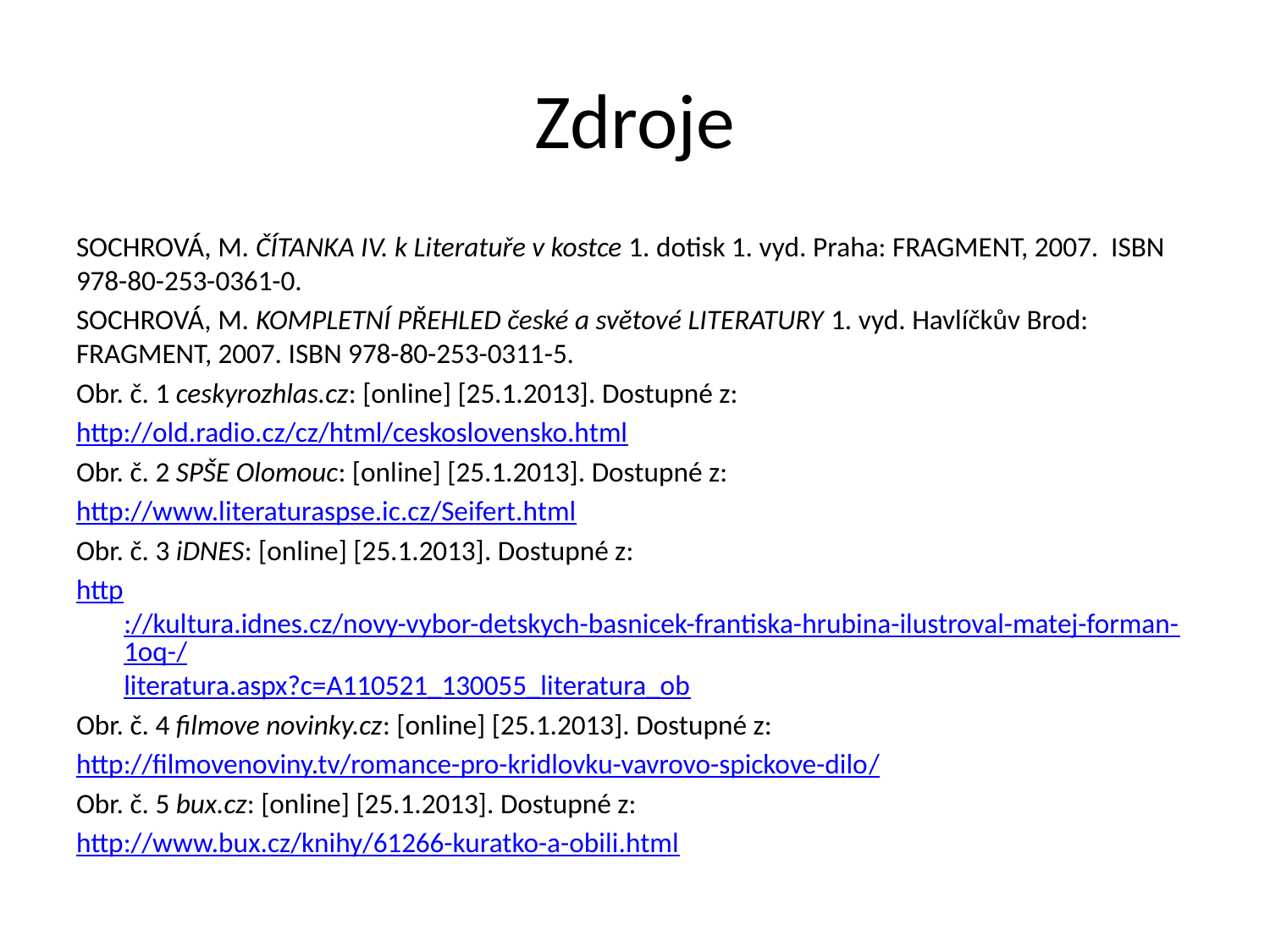

# Zdroje
SOCHROVÁ, M. ČÍTANKA IV. k Literatuře v kostce 1. dotisk 1. vyd. Praha: FRAGMENT, 2007.  ISBN 978-80-253-0361-0.
SOCHROVÁ, M. KOMPLETNÍ PŘEHLED české a světové LITERATURY 1. vyd. Havlíčkův Brod: FRAGMENT, 2007. ISBN 978-80-253-0311-5.
Obr. č. 1 ceskyrozhlas.cz: [online] [25.1.2013]. Dostupné z:
http://old.radio.cz/cz/html/ceskoslovensko.html
Obr. č. 2 SPŠE Olomouc: [online] [25.1.2013]. Dostupné z:
http://www.literaturaspse.ic.cz/Seifert.html
Obr. č. 3 iDNES: [online] [25.1.2013]. Dostupné z:
http://kultura.idnes.cz/novy-vybor-detskych-basnicek-frantiska-hrubina-ilustroval-matej-forman-1oq-/literatura.aspx?c=A110521_130055_literatura_ob
Obr. č. 4 filmove novinky.cz: [online] [25.1.2013]. Dostupné z:
http://filmovenoviny.tv/romance-pro-kridlovku-vavrovo-spickove-dilo/
Obr. č. 5 bux.cz: [online] [25.1.2013]. Dostupné z:
http://www.bux.cz/knihy/61266-kuratko-a-obili.html